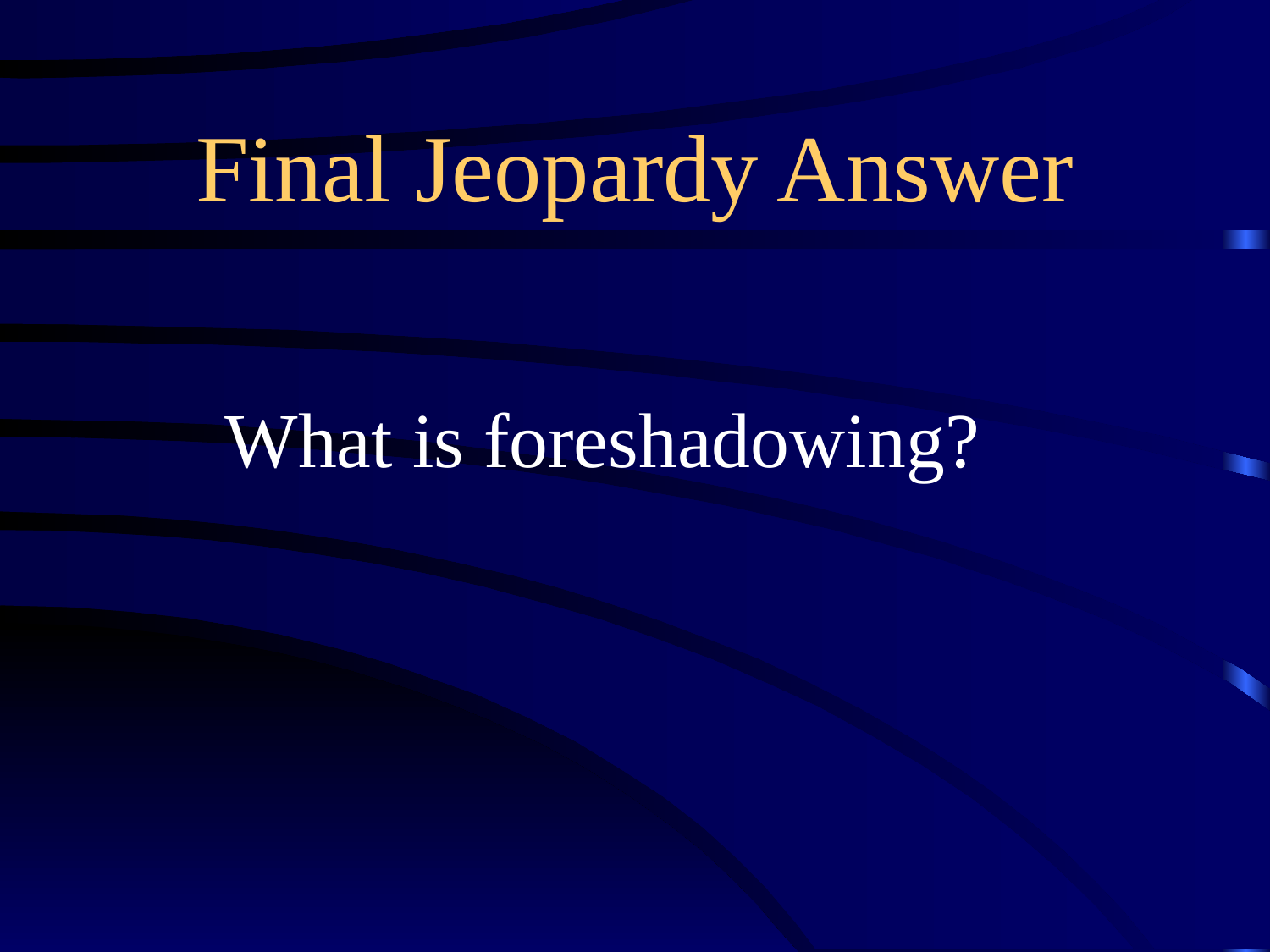

# Final Jeopardy Answer
What is foreshadowing?